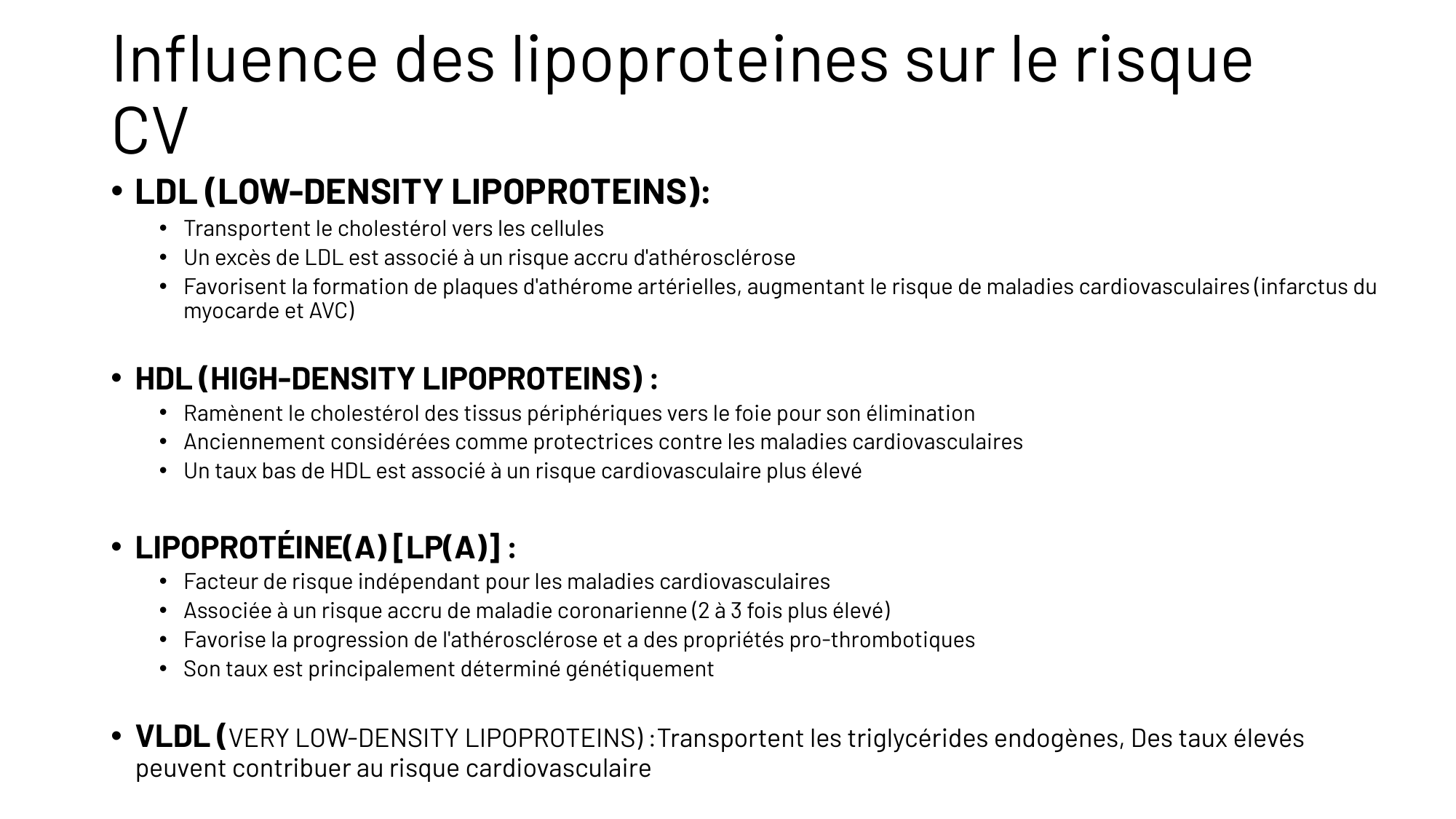

# Influence des lipoproteines sur le risque CV
LDL (LOW-DENSITY LIPOPROTEINS):
Transportent le cholestérol vers les cellules
Un excès de LDL est associé à un risque accru d'athérosclérose
Favorisent la formation de plaques d'athérome artérielles, augmentant le risque de maladies cardiovasculaires (infarctus du myocarde et AVC)

HDL (HIGH-DENSITY LIPOPROTEINS) :
Ramènent le cholestérol des tissus périphériques vers le foie pour son élimination
Anciennement considérées comme protectrices contre les maladies cardiovasculaires
Un taux bas de HDL est associé à un risque cardiovasculaire plus élevé

LIPOPROTÉINE(A) [LP(A)] :
Facteur de risque indépendant pour les maladies cardiovasculaires
Associée à un risque accru de maladie coronarienne (2 à 3 fois plus élevé)
Favorise la progression de l'athérosclérose et a des propriétés pro-thrombotiques
Son taux est principalement déterminé génétiquement

VLDL (VERY LOW-DENSITY LIPOPROTEINS) :Transportent les triglycérides endogènes, Des taux élevés peuvent contribuer au risque cardiovasculaire